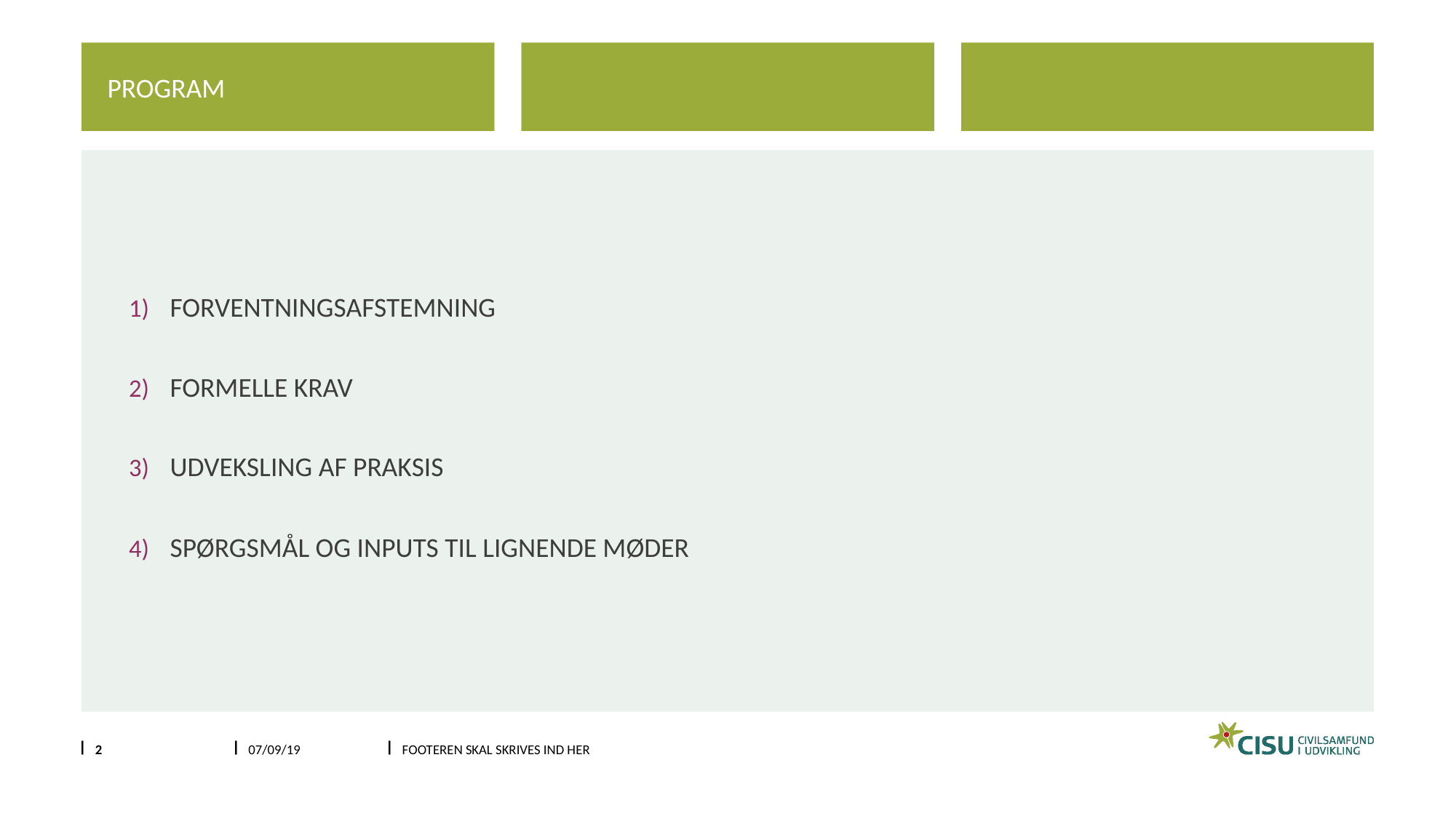

PROGRAM
#
FORVENTNINGSAFSTEMNING
FORMELLE KRAV
UDVEKSLING AF PRAKSIS
SPØRGSMÅL OG INPUTS TIL LIGNENDE MØDER
2
07/09/19
Footeren skal skrives ind her